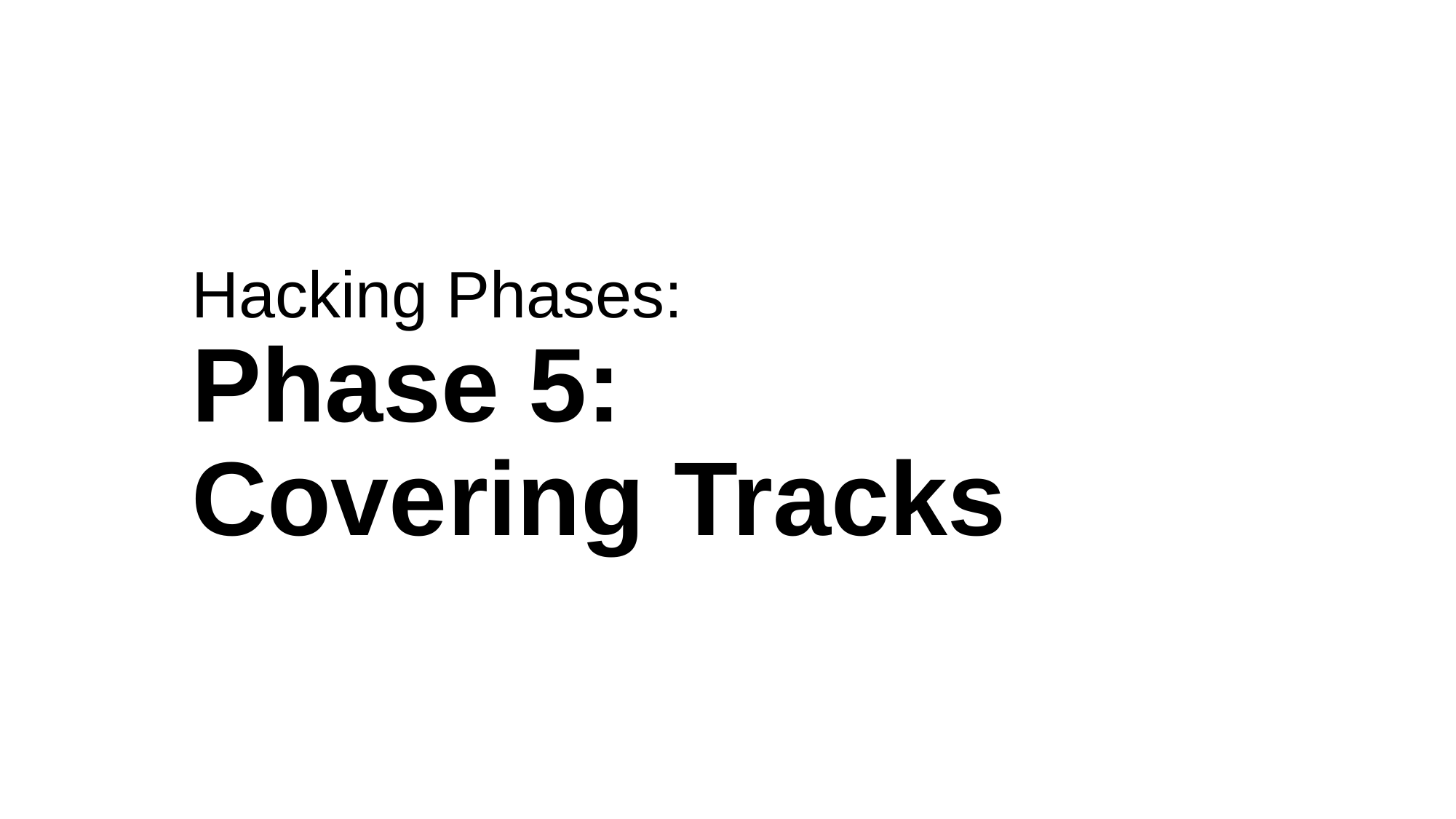

# Hacking Phases: Phase 5: Covering Tracks